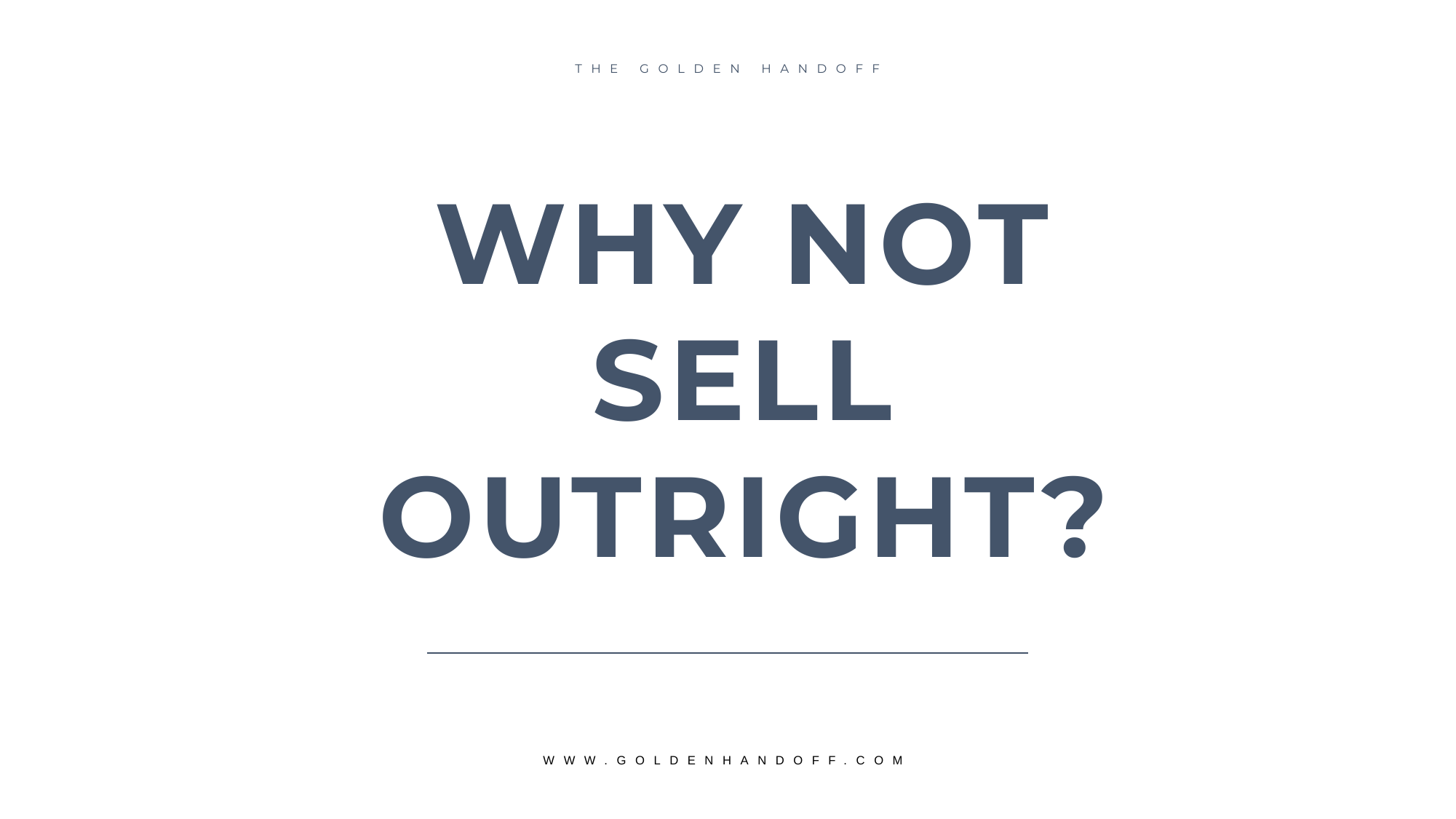

THE GOLDEN HANDOFF
WHY NOT SELL OUTRIGHT?
WWW.GOLDENHANDOFF.COM